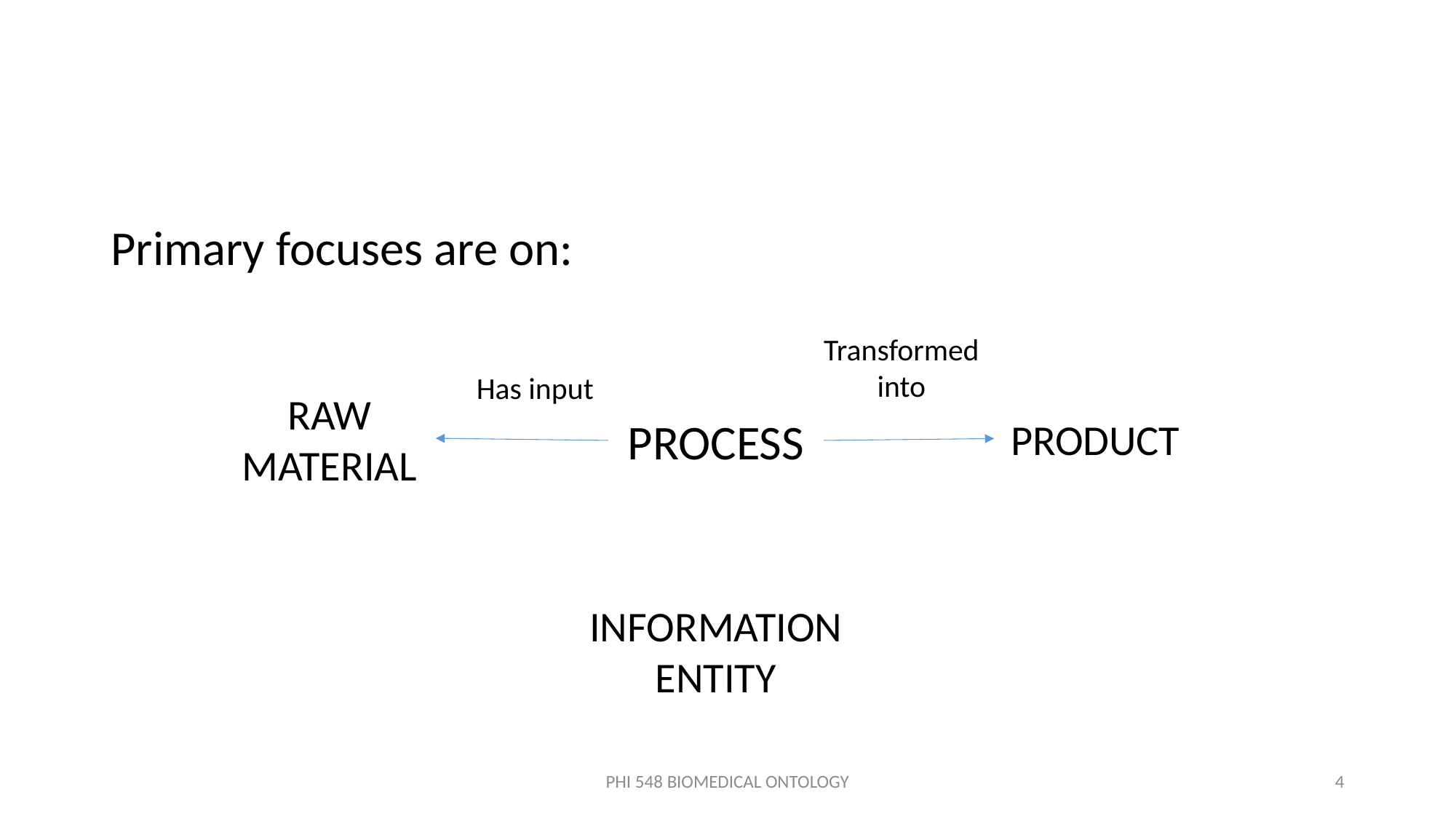

#
Primary focuses are on:

Transformed into
Has input
RAW MATERIAL
PROCESS
PRODUCT
INFORMATION ENTITY
PHI 548 BIOMEDICAL ONTOLOGY
4